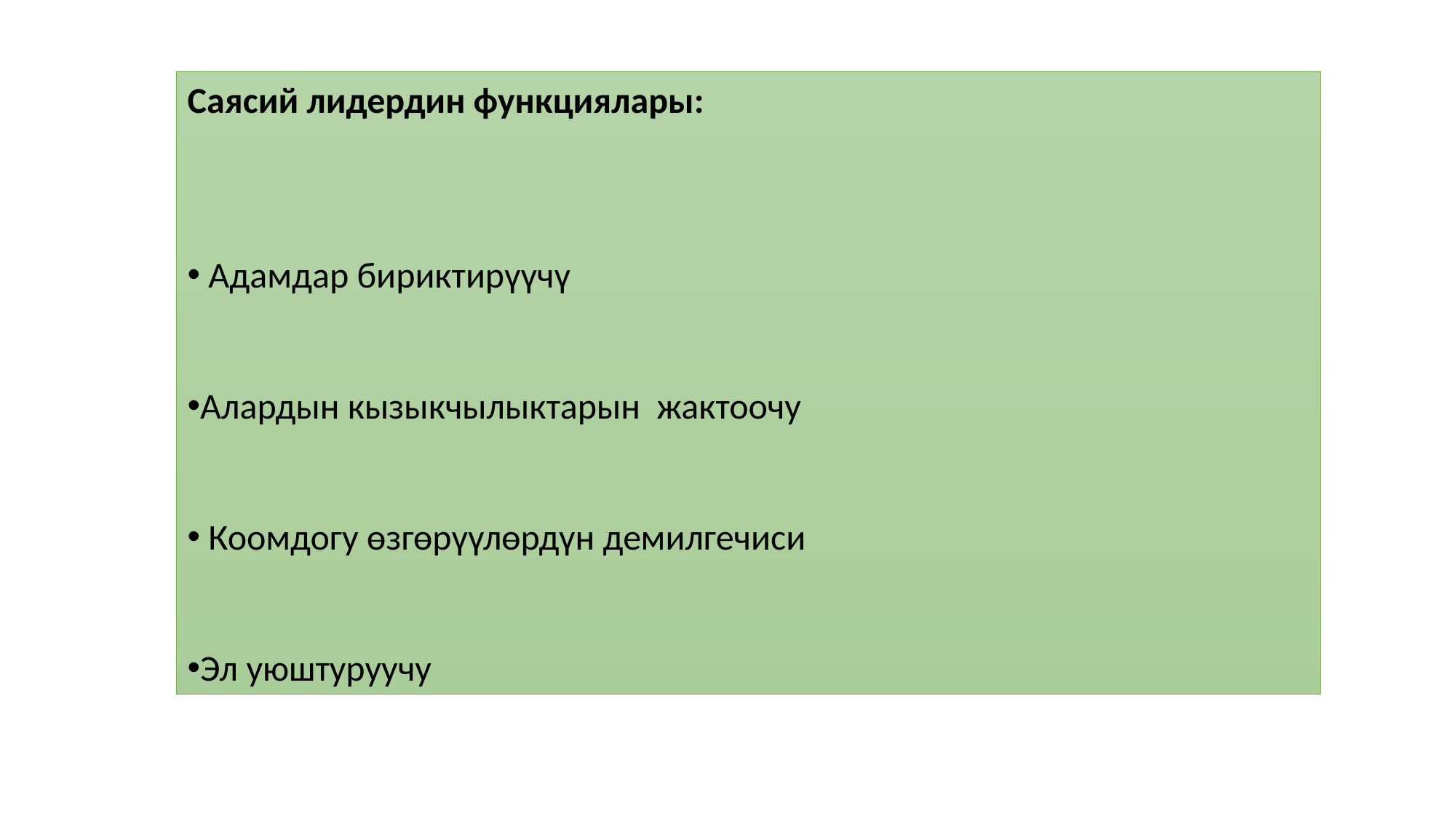

Саясий лидердин функциялары:

 Адамдар бириктирүүчү

Алардын кызыкчылыктарын  жактоочу

 Коомдогу өзгөрүүлөрдүн демилгечиси

Эл уюштуруучу